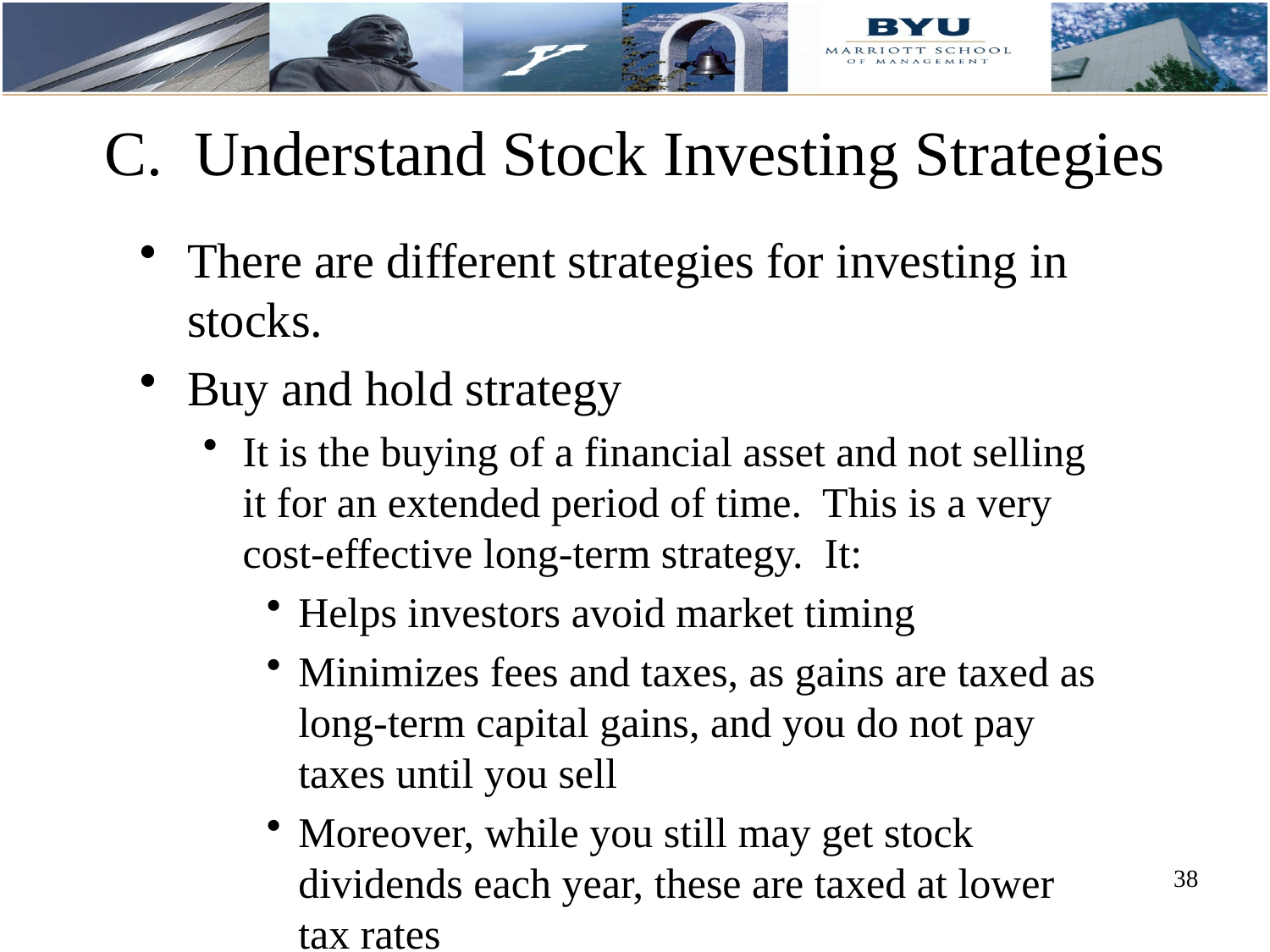

# C.  Understand Stock Investing Strategies
There are different strategies for investing in stocks.
Buy and hold strategy
It is the buying of a financial asset and not selling it for an extended period of time.  This is a very cost-effective long-term strategy.  It:
Helps investors avoid market timing
Minimizes fees and taxes, as gains are taxed as long-term capital gains, and you do not pay taxes until you sell
Moreover, while you still may get stock dividends each year, these are taxed at lower tax rates